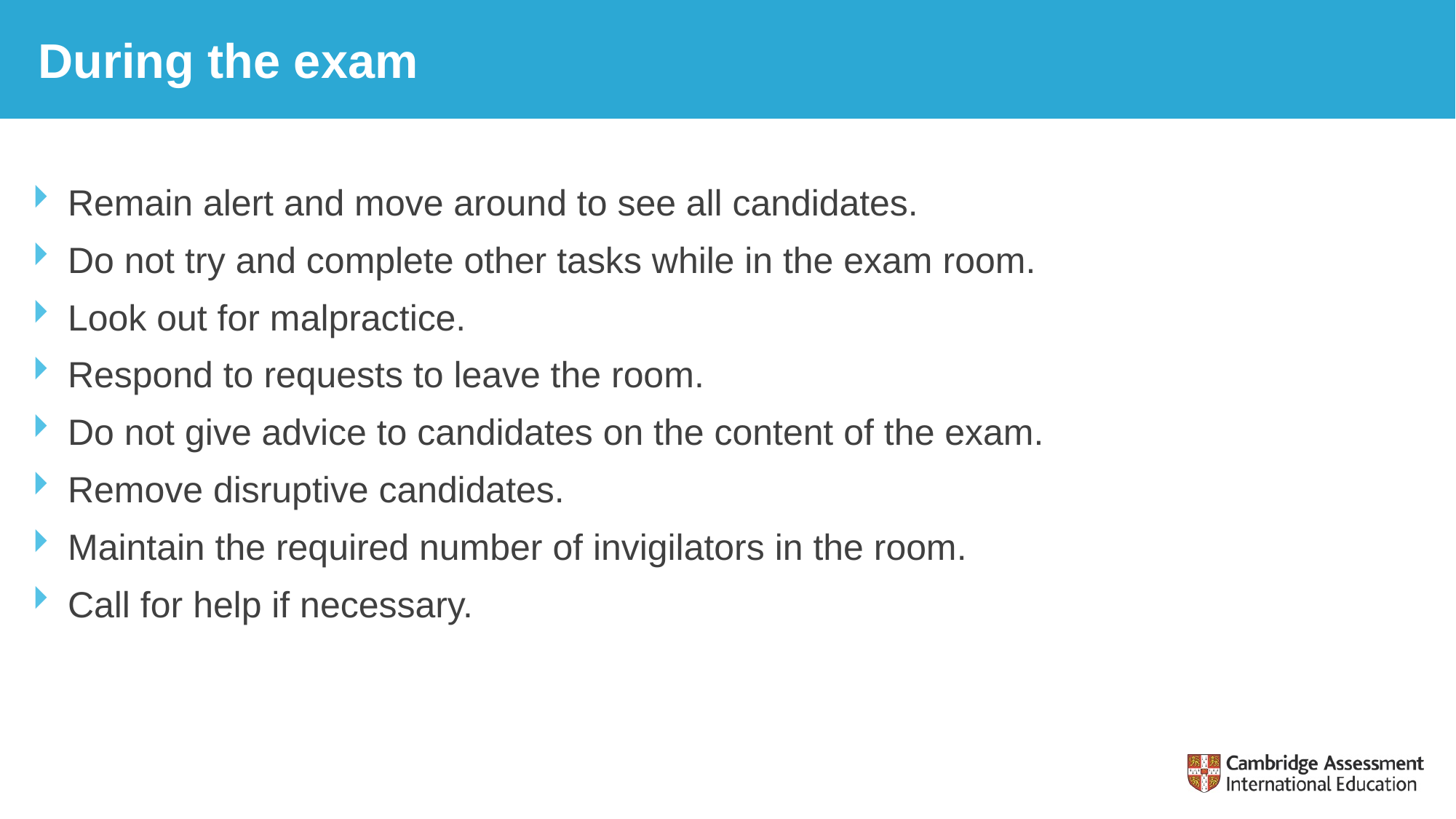

# During the exam
Remain alert and move around to see all candidates.
Do not try and complete other tasks while in the exam room.
Look out for malpractice.
Respond to requests to leave the room.
Do not give advice to candidates on the content of the exam.
Remove disruptive candidates.
Maintain the required number of invigilators in the room.
Call for help if necessary.